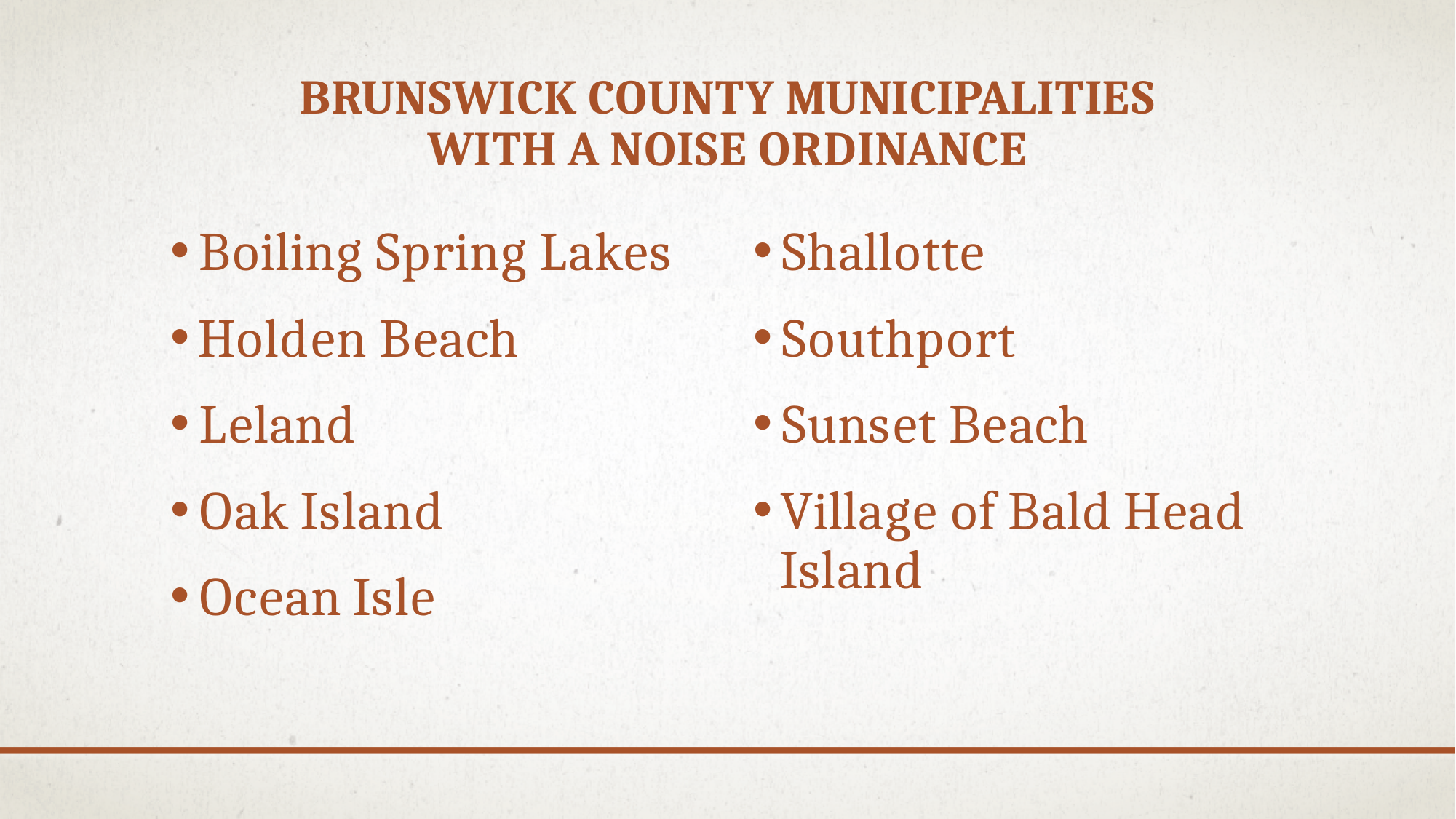

# Brunswick County municipalities With a noise ordinance
Boiling Spring Lakes
Holden Beach
Leland
Oak Island
Ocean Isle
Shallotte
Southport
Sunset Beach
Village of Bald Head Island